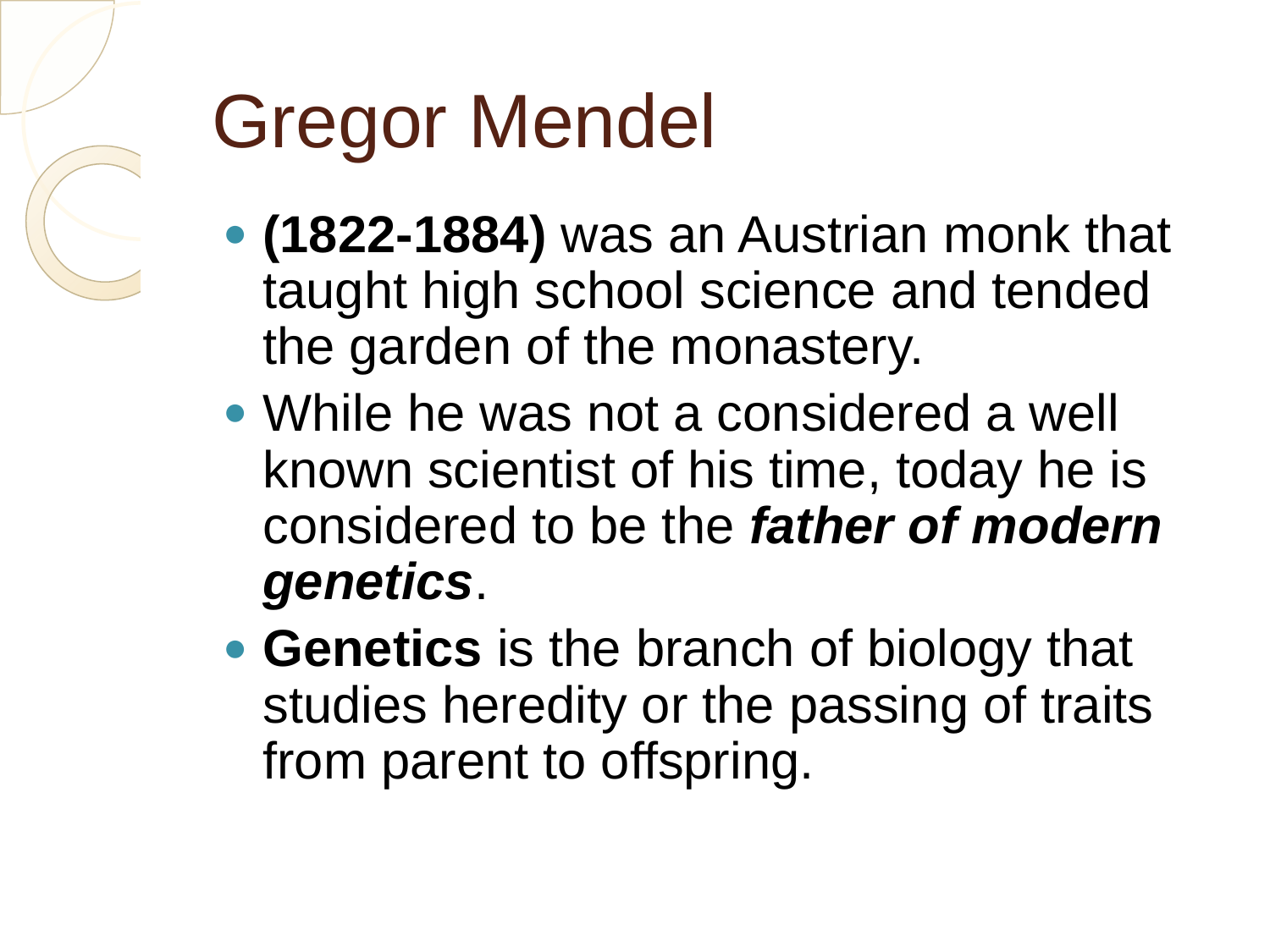

# Gregor Mendel
(1822-1884) was an Austrian monk that taught high school science and tended the garden of the monastery.
While he was not a considered a well known scientist of his time, today he is considered to be the father of modern genetics.
Genetics is the branch of biology that studies heredity or the passing of traits from parent to offspring.